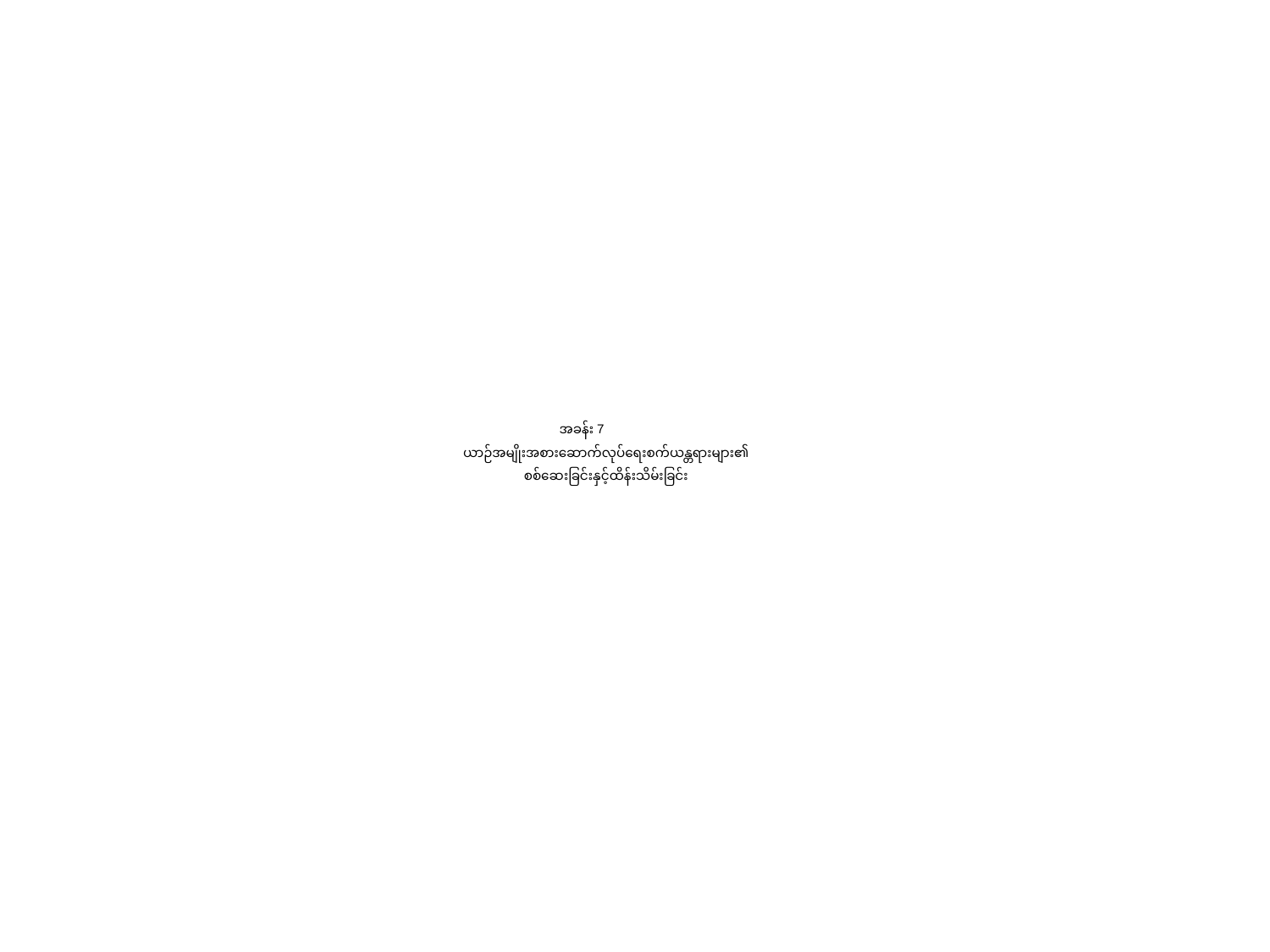

# အခန်း 7 ယာဉ်အမျိုးအစားဆောက်လုပ်ရေးစက်ယန္တရားများ၏ စစ်ဆေးခြင်းနှင့်ထိန်းသိမ်းခြင်း